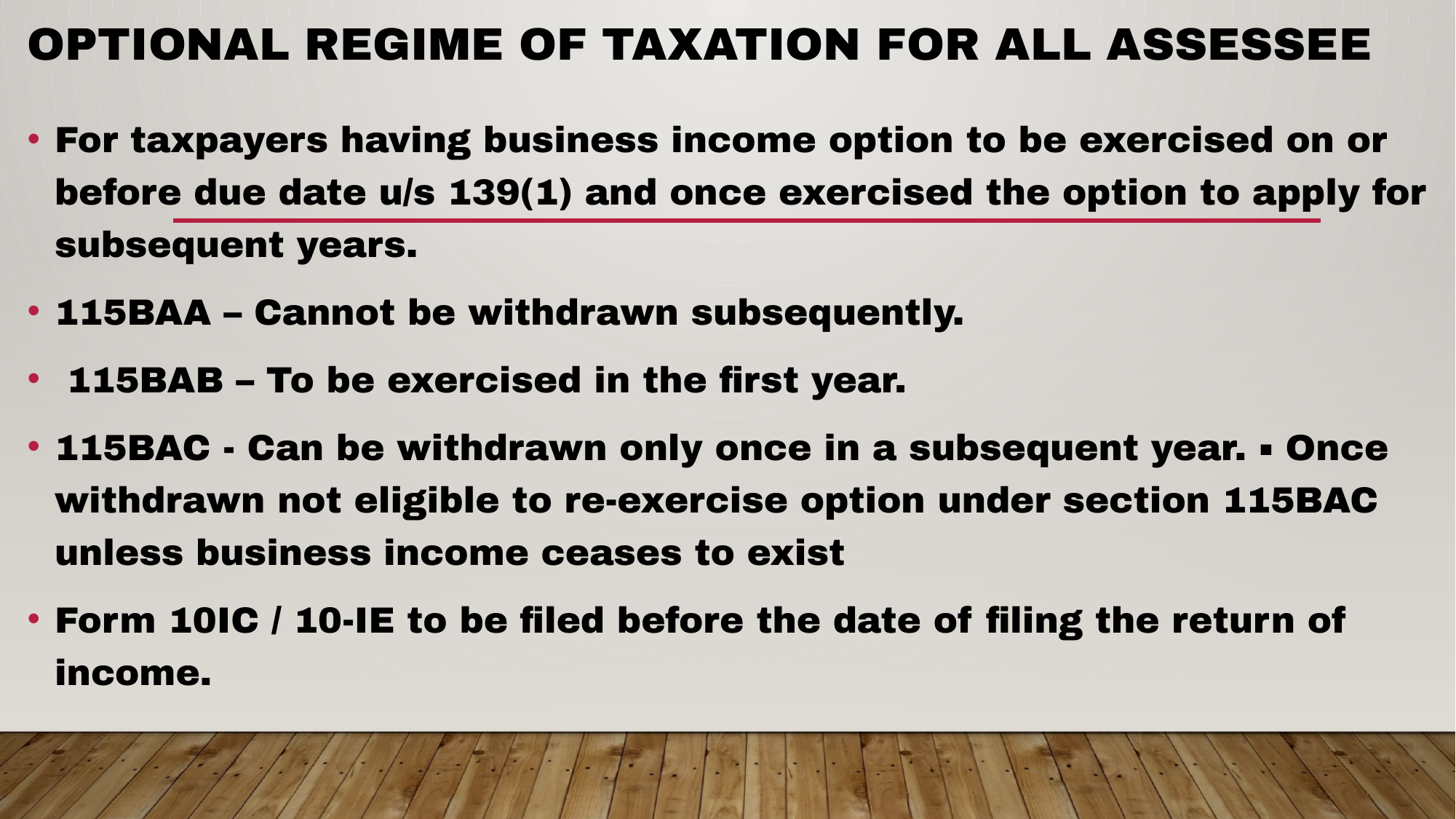

# Optional regime of taxation for all assessee
For taxpayers having business income option to be exercised on or before due date u/s 139(1) and once exercised the option to apply for subsequent years.
115BAA – Cannot be withdrawn subsequently.
 115BAB – To be exercised in the first year.
115BAC - Can be withdrawn only once in a subsequent year. ▪ Once withdrawn not eligible to re-exercise option under section 115BAC unless business income ceases to exist
Form 10IC / 10-IE to be filed before the date of filing the return of income.